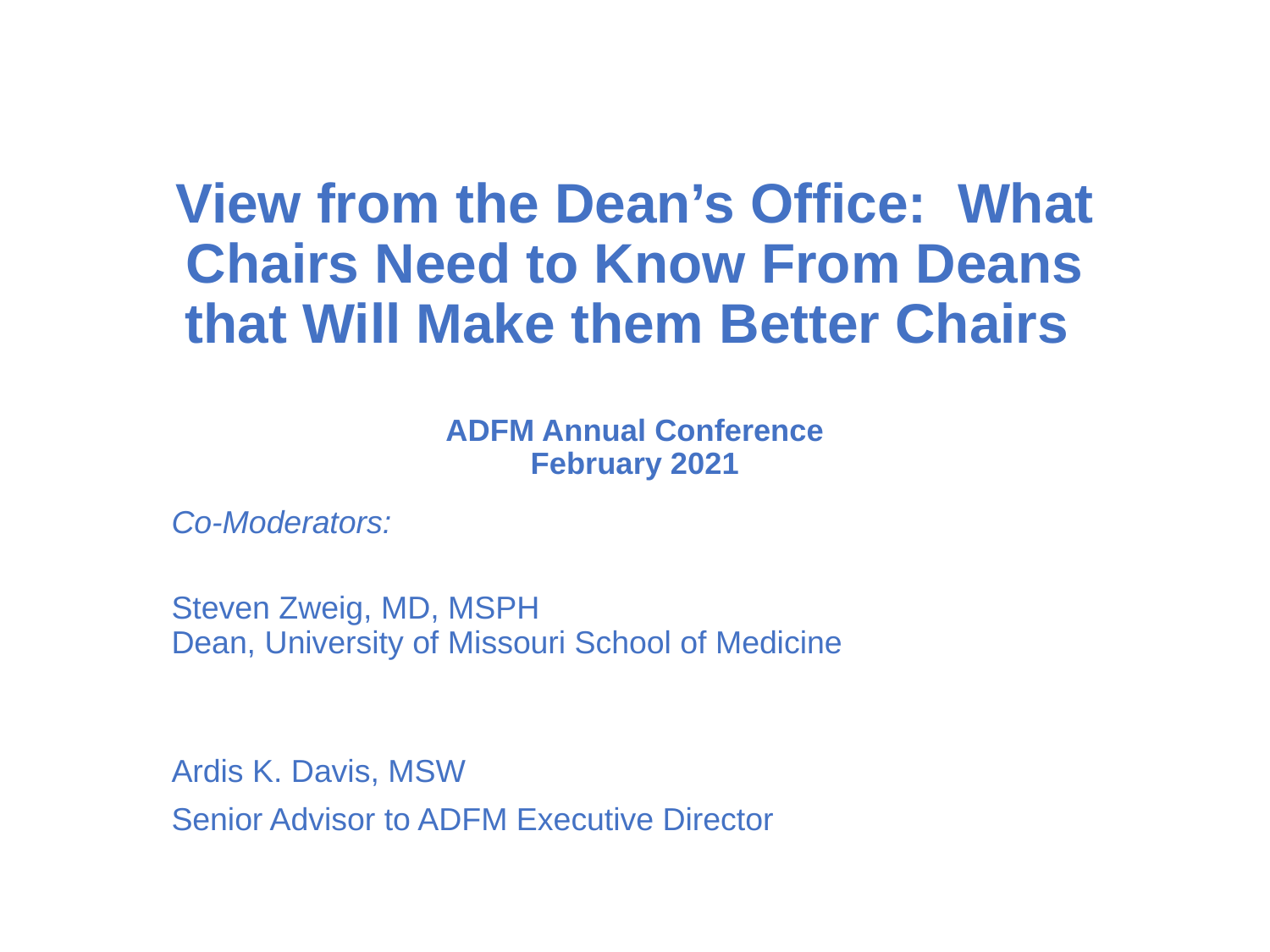

# View from the Dean’s Office:  What Chairs Need to Know From Deans that Will Make them Better Chairs ADFM Annual Conference February 2021
Co-Moderators:
Steven Zweig, MD, MSPH
Dean, University of Missouri School of Medicine

Ardis K. Davis, MSW
Senior Advisor to ADFM Executive Director